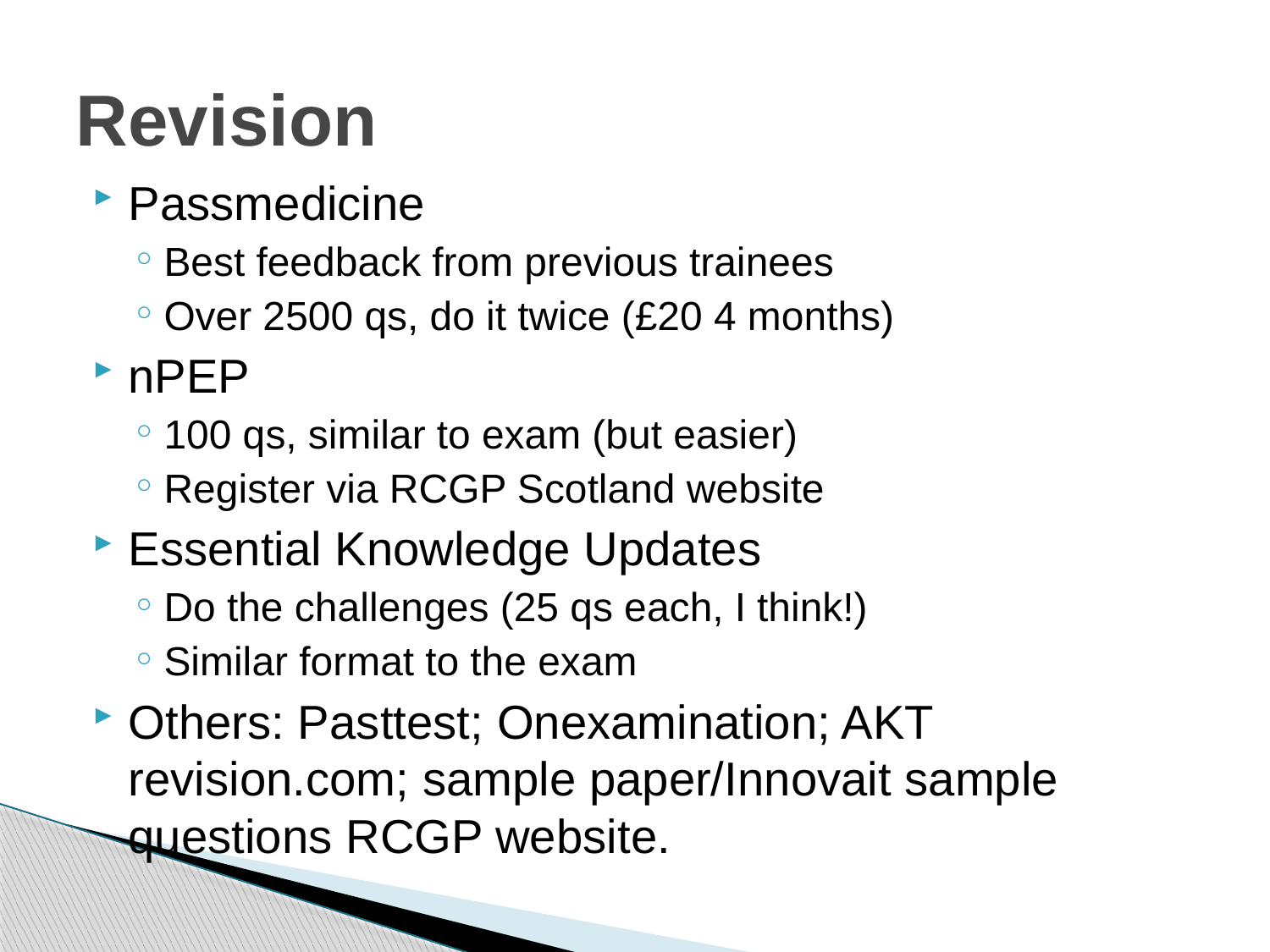

# Revision
Passmedicine
Best feedback from previous trainees
Over 2500 qs, do it twice (£20 4 months)
nPEP
100 qs, similar to exam (but easier)
Register via RCGP Scotland website
Essential Knowledge Updates
Do the challenges (25 qs each, I think!)
Similar format to the exam
Others: Pasttest; Onexamination; AKT revision.com; sample paper/Innovait sample questions RCGP website.